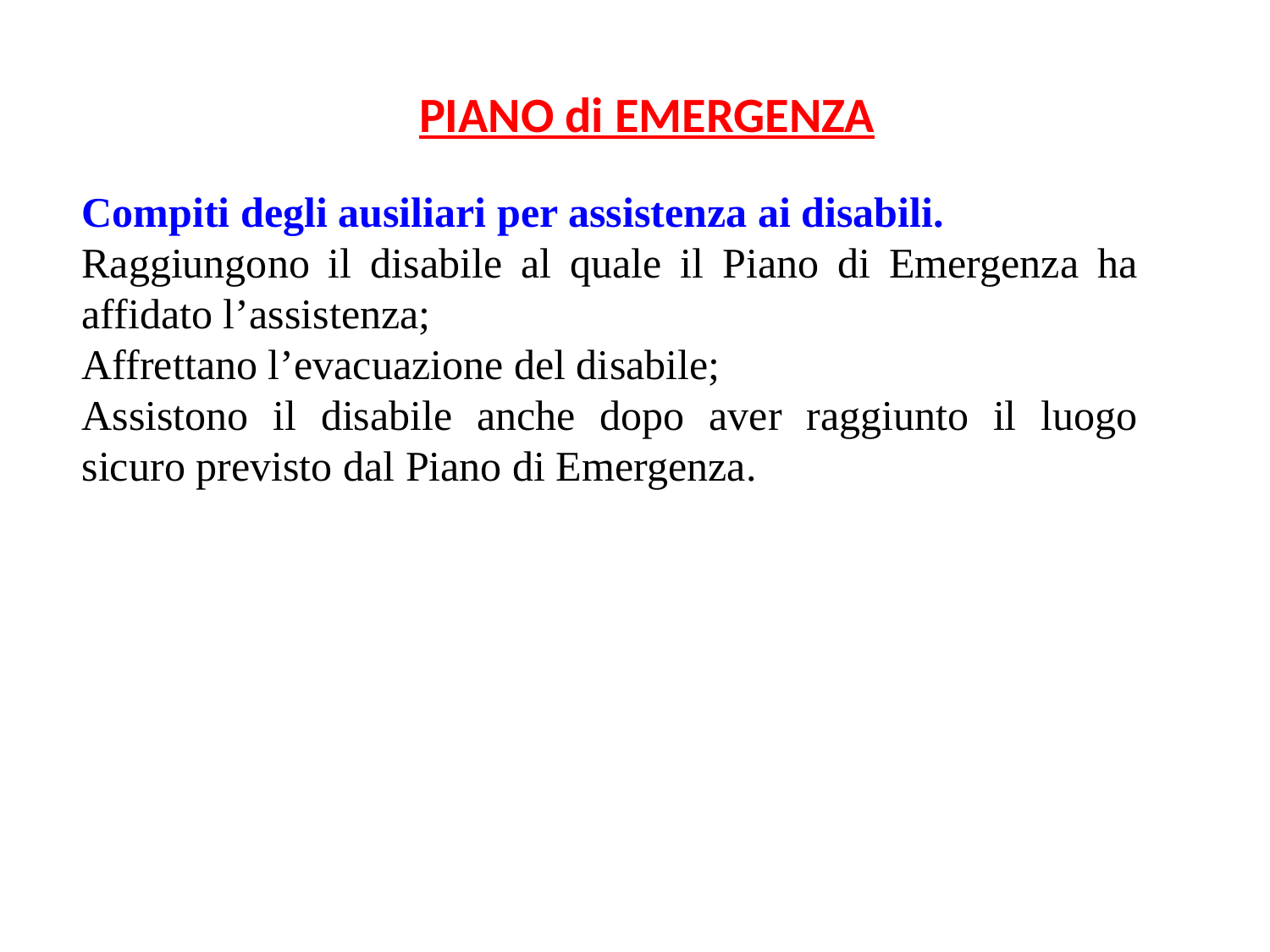

PIANO di EMERGENZA

Compiti degli ausiliari per assistenza ai disabili.
Raggiungono il disabile al quale il Piano di Emergenza ha affidato l’assistenza;
Affrettano l’evacuazione del disabile;
Assistono il disabile anche dopo aver raggiunto il luogo sicuro previsto dal Piano di Emergenza.